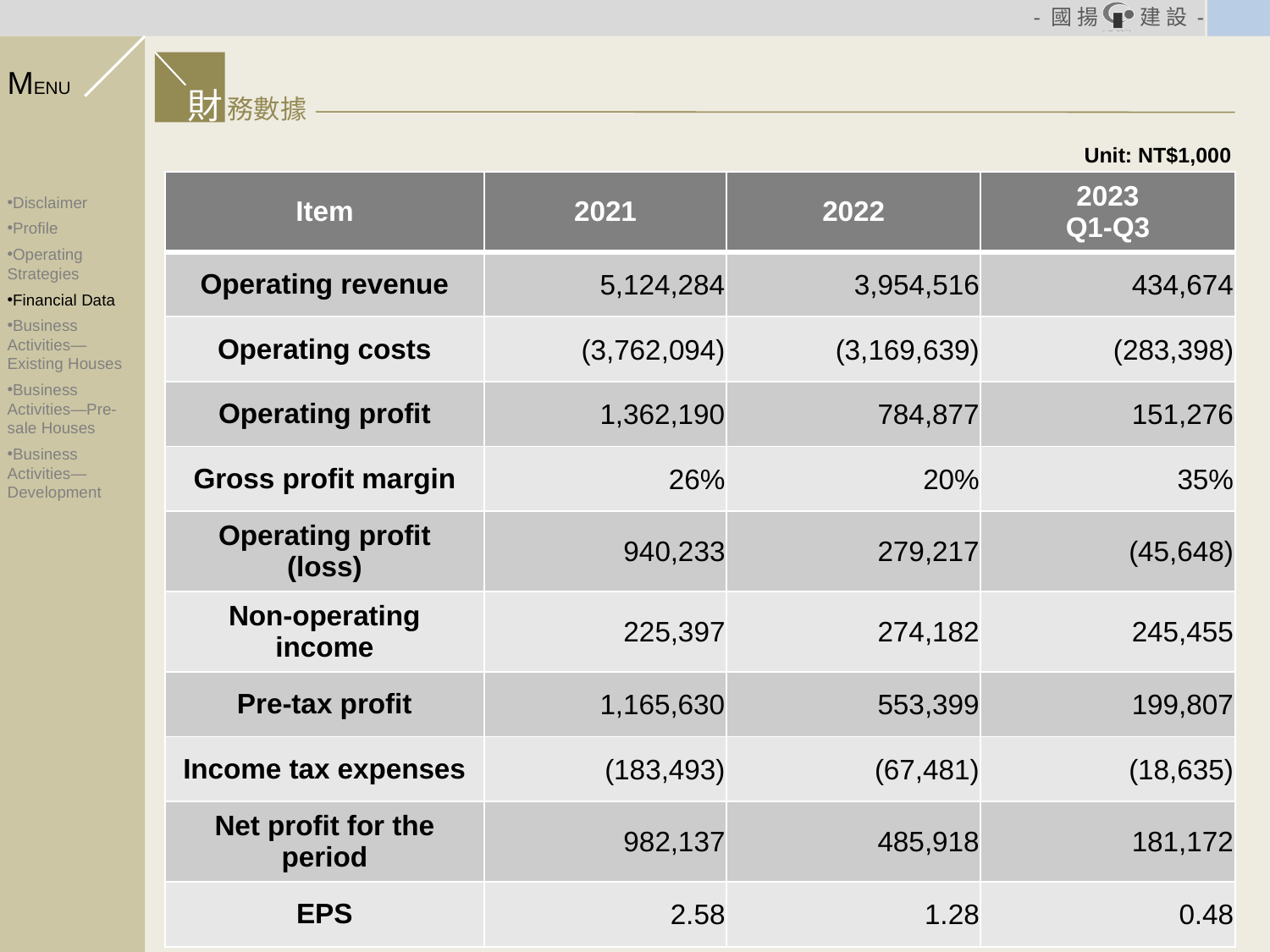

Unit: NT$1,000
| Item | 2021 | 2022 | 2023 Q1-Q3 |
| --- | --- | --- | --- |
| Operating revenue | 5,124,284 | 3,954,516 | 434,674 |
| Operating costs | (3,762,094) | (3,169,639) | (283,398) |
| Operating profit | 1,362,190 | 784,877 | 151,276 |
| Gross profit margin | 26% | 20% | 35% |
| Operating profit (loss) | 940,233 | 279,217 | (45,648) |
| Non-operating income | 225,397 | 274,182 | 245,455 |
| Pre-tax profit | 1,165,630 | 553,399 | 199,807 |
| Income tax expenses | (183,493) | (67,481) | (18,635) |
| Net profit for the period | 982,137 | 485,918 | 181,172 |
| EPS | 2.58 | 1.28 | 0.48 |
Disclaimer
Profile
Operating Strategies
Financial Data
Business Activities—Existing Houses
Business Activities—Pre-sale Houses
Business Activities—Development